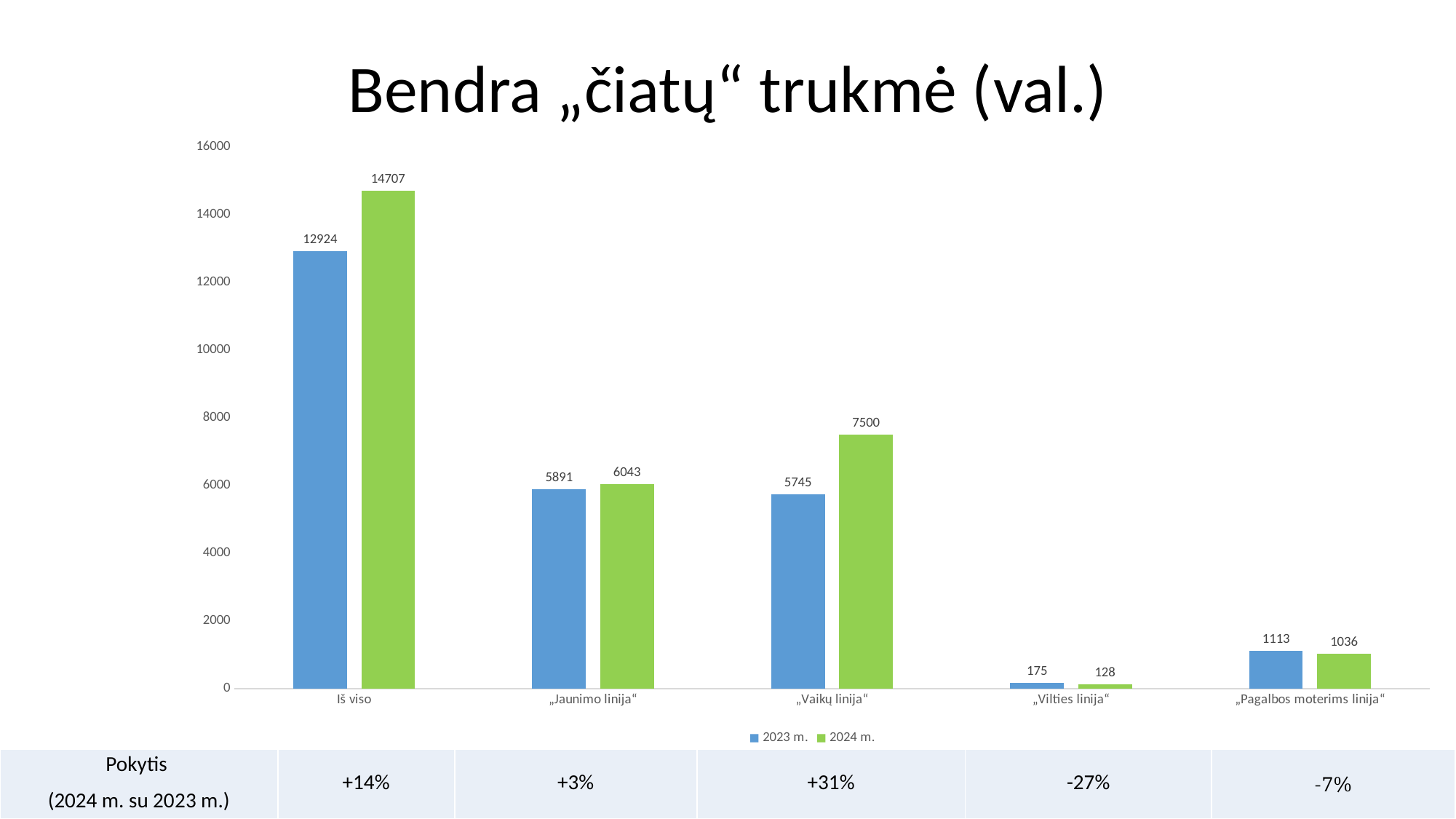

# Bendra „čiatų“ trukmė (val.)

### Chart

| Category | 2023 m. | 2024 m. |
|---|---|---|
| Iš viso | 12924.0 | 14707.0 |
| „Jaunimo linija“ | 5891.0 | 6043.0 |
| „Vaikų linija“ | 5745.0 | 7500.0 |
| „Vilties linija“ | 175.0 | 128.0 |
| „Pagalbos moterims linija“ | 1113.0 | 1036.0 |
| Pokytis (2024 m. su 2023 m.) | +14% | +3% | +31% | -27% | -7% |
| --- | --- | --- | --- | --- | --- |